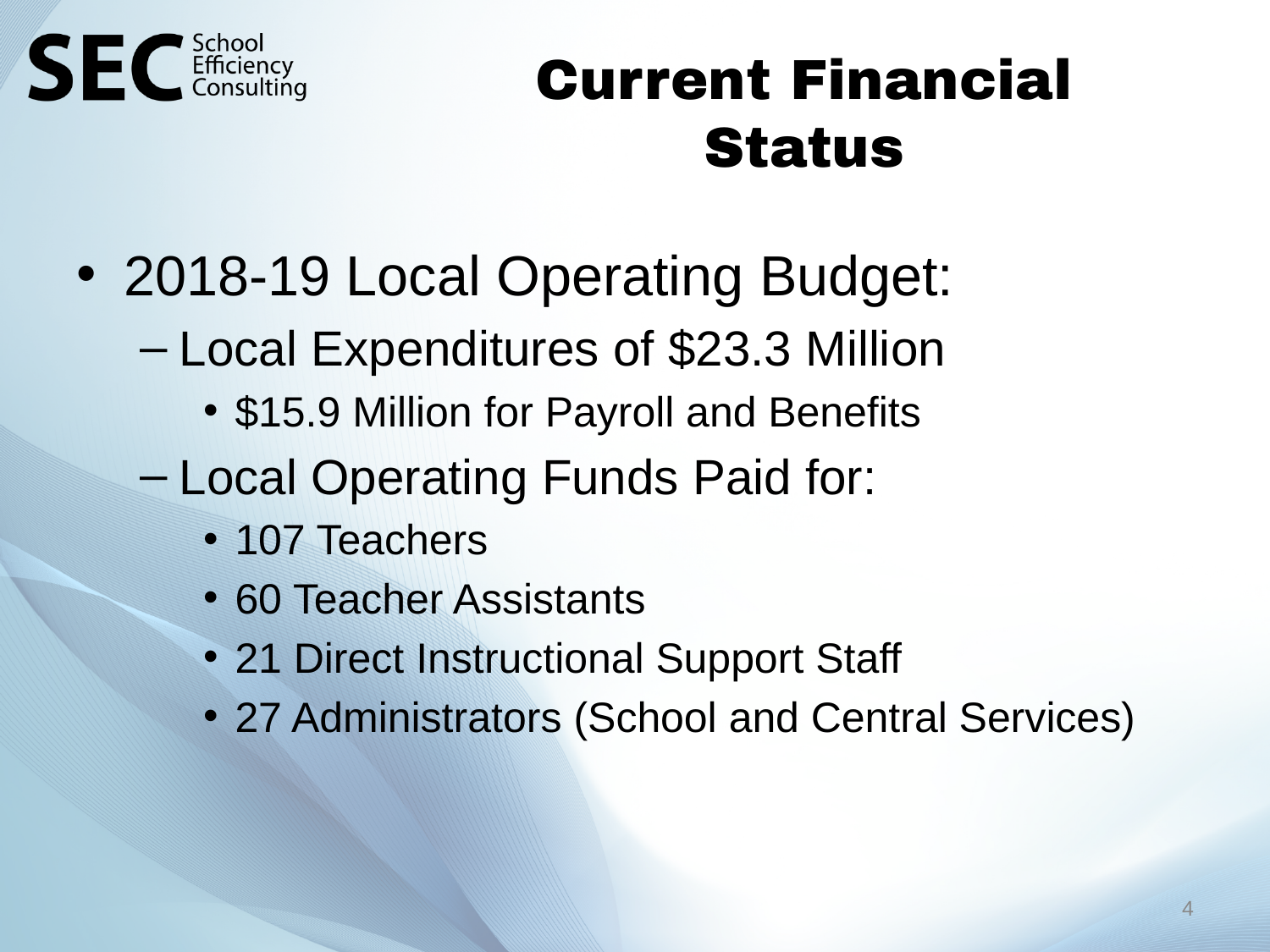

# Current Financial Status
2018-19 Local Operating Budget:
Local Expenditures of $23.3 Million
$15.9 Million for Payroll and Benefits
Local Operating Funds Paid for:
107 Teachers
60 Teacher Assistants
21 Direct Instructional Support Staff
27 Administrators (School and Central Services)
4